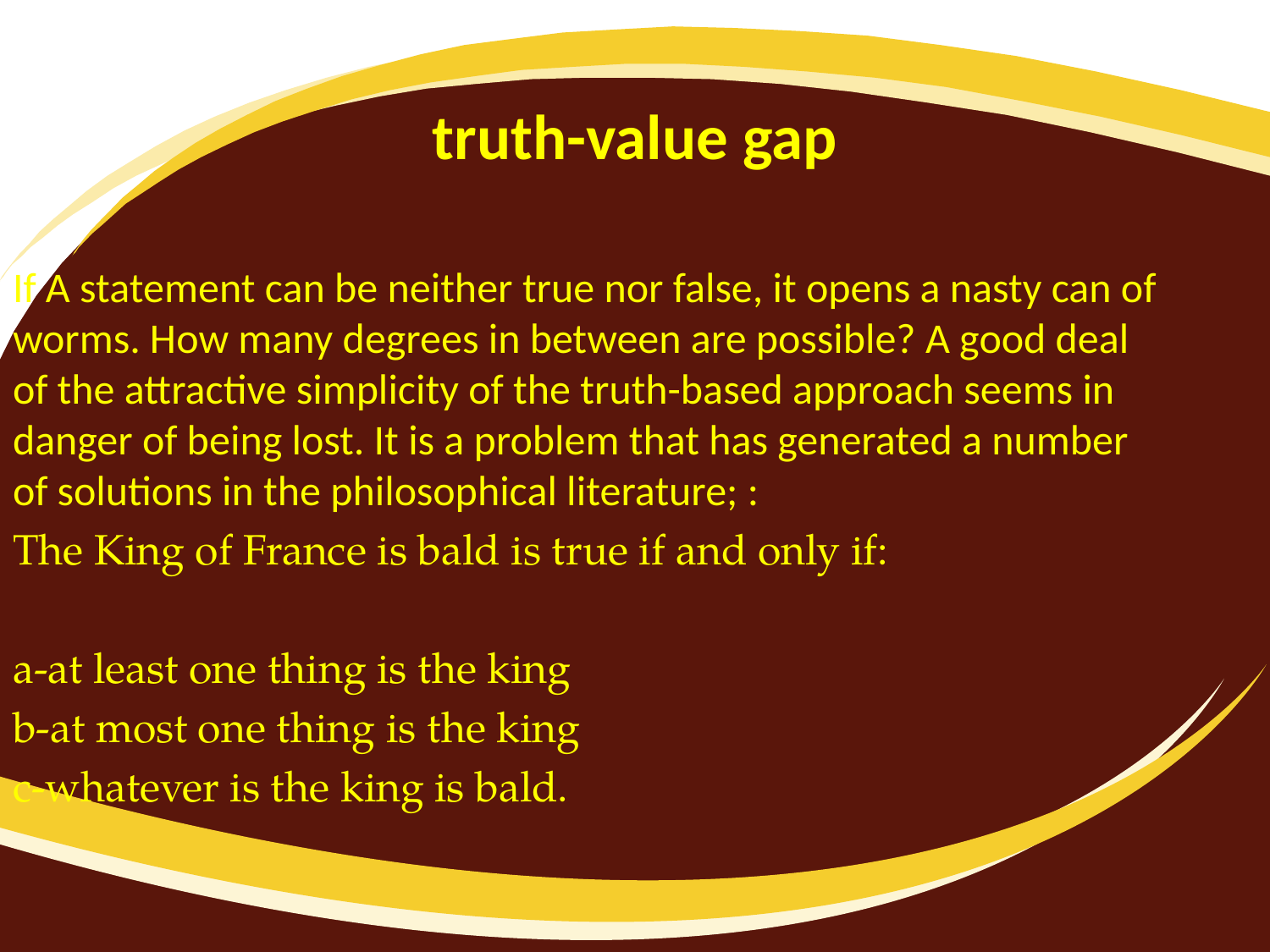

# truth-value gap
If A statement can be neither true nor false, it opens a nasty can of worms. How many degrees in between are possible? A good deal of the attractive simplicity of the truth-based approach seems in danger of being lost. It is a problem that has generated a number of solutions in the philosophical literature; :
The King of France is bald is true if and only if:

a-at least one thing is the king
b-at most one thing is the king
c-whatever is the king is bald.